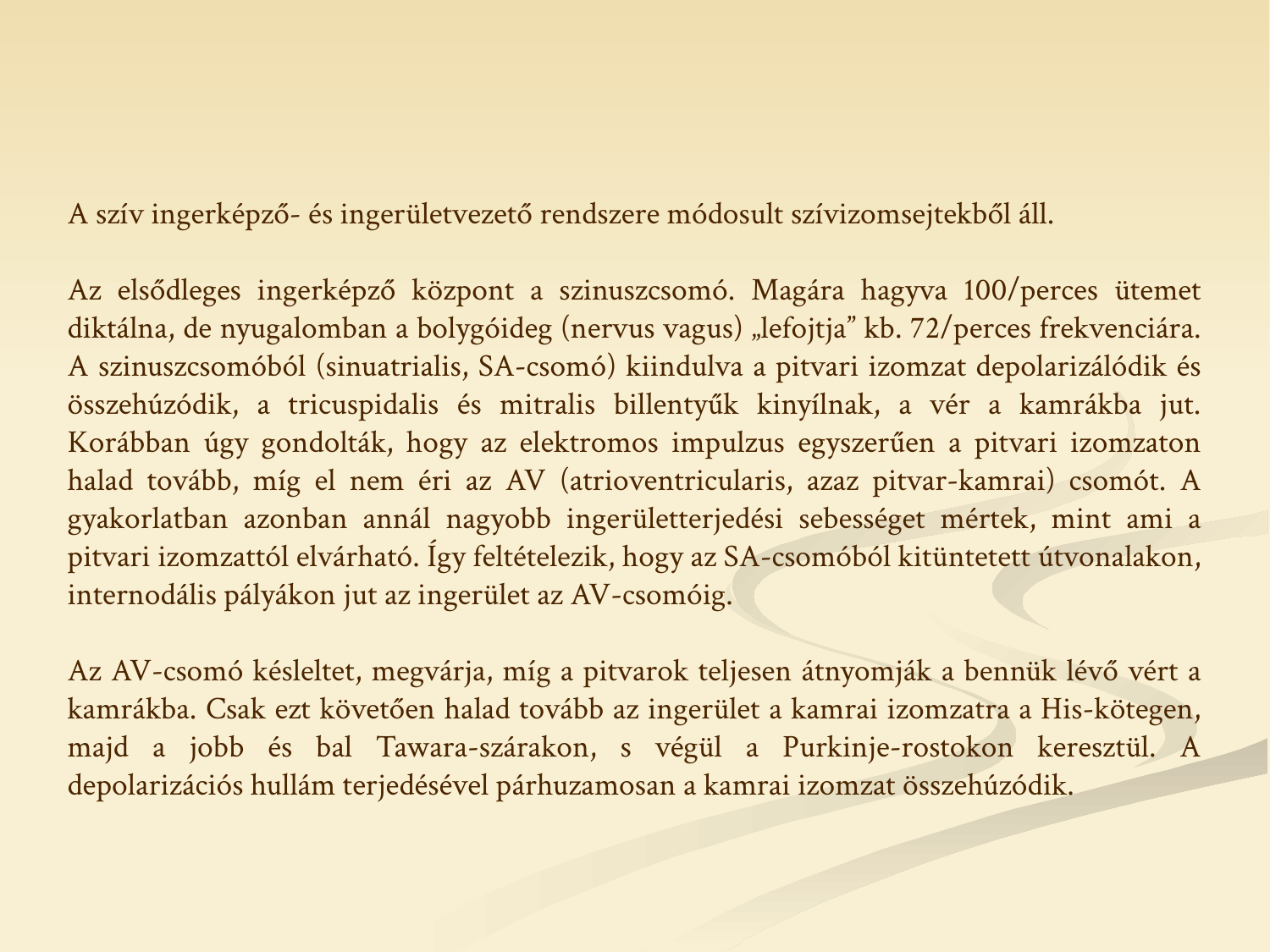

A szív ingerképző- és ingerületvezető rendszere módosult szívizomsejtekből áll.

Az elsődleges ingerképző központ a szinuszcsomó. Magára hagyva 100/perces ütemet diktálna, de nyugalomban a bolygóideg (nervus vagus) „lefojtja” kb. 72/perces frekvenciára. A szinuszcsomóból (sinuatrialis, SA-csomó) kiindulva a pitvari izomzat depolarizálódik és összehúzódik, a tricuspidalis és mitralis billentyűk kinyílnak, a vér a kamrákba jut. Korábban úgy gondolták, hogy az elektromos impulzus egyszerűen a pitvari izomzaton halad tovább, míg el nem éri az AV (atrioventricularis, azaz pitvar-kamrai) csomót. A gyakorlatban azonban annál nagyobb ingerületterjedési sebességet mértek, mint ami a pitvari izomzattól elvárható. Így feltételezik, hogy az SA-csomóból kitüntetett útvonalakon, internodális pályákon jut az ingerület az AV-csomóig.

Az AV-csomó késleltet, megvárja, míg a pitvarok teljesen átnyomják a bennük lévő vért a kamrákba. Csak ezt követően halad tovább az ingerület a kamrai izomzatra a His-kötegen, majd a jobb és bal Tawara-szárakon, s végül a Purkinje-rostokon keresztül. A depolarizációs hullám terjedésével párhuzamosan a kamrai izomzat összehúzódik.